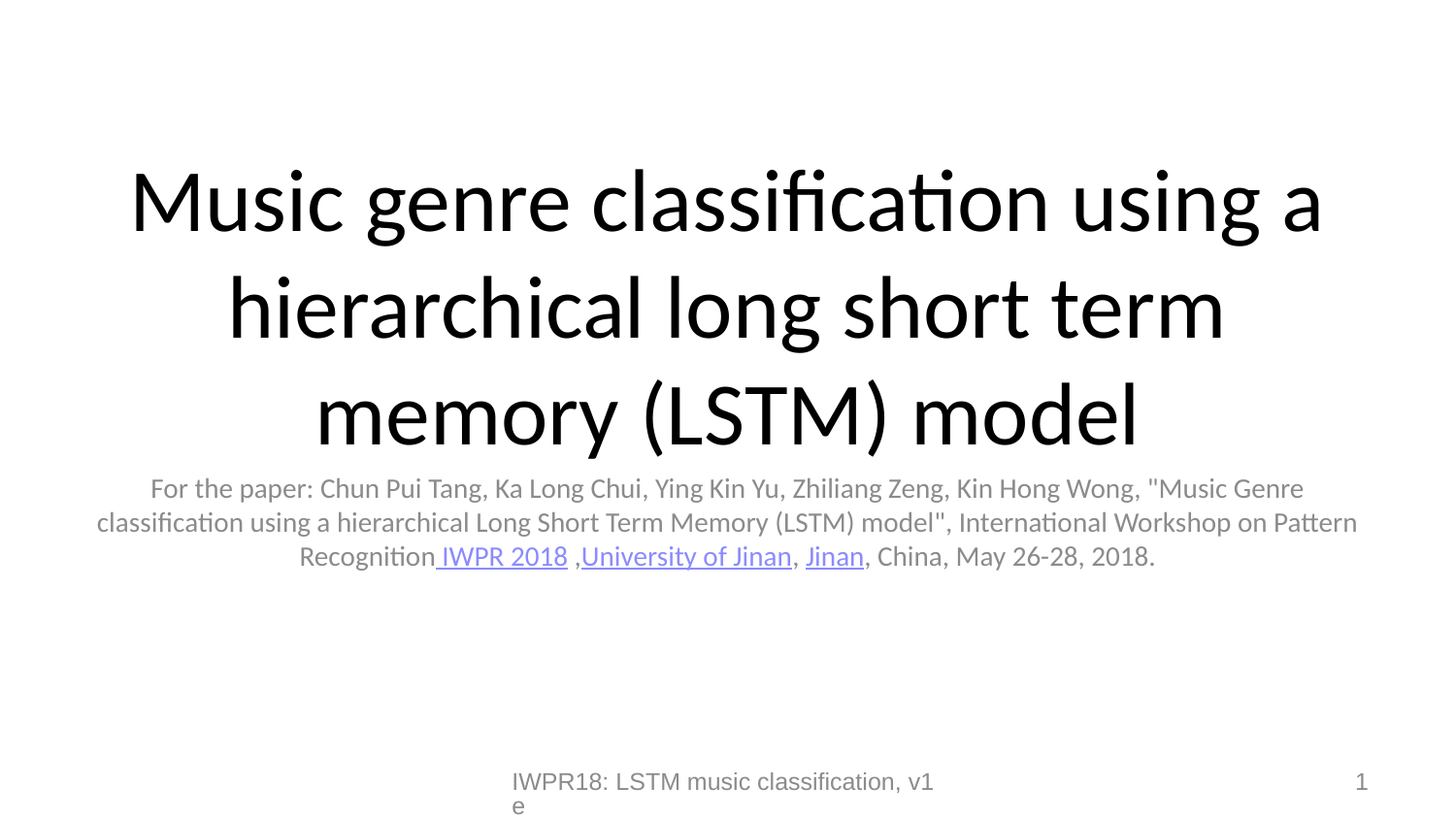

# Music genre classification using a hierarchical long short term memory (LSTM) model
For the paper: Chun Pui Tang, Ka Long Chui, Ying Kin Yu, Zhiliang Zeng, Kin Hong Wong, "Music Genre classification using a hierarchical Long Short Term Memory (LSTM) model", International Workshop on Pattern Recognition IWPR 2018 ,University of Jinan, Jinan, China, May 26-28, 2018.
IWPR18: LSTM music classification, v1e
1